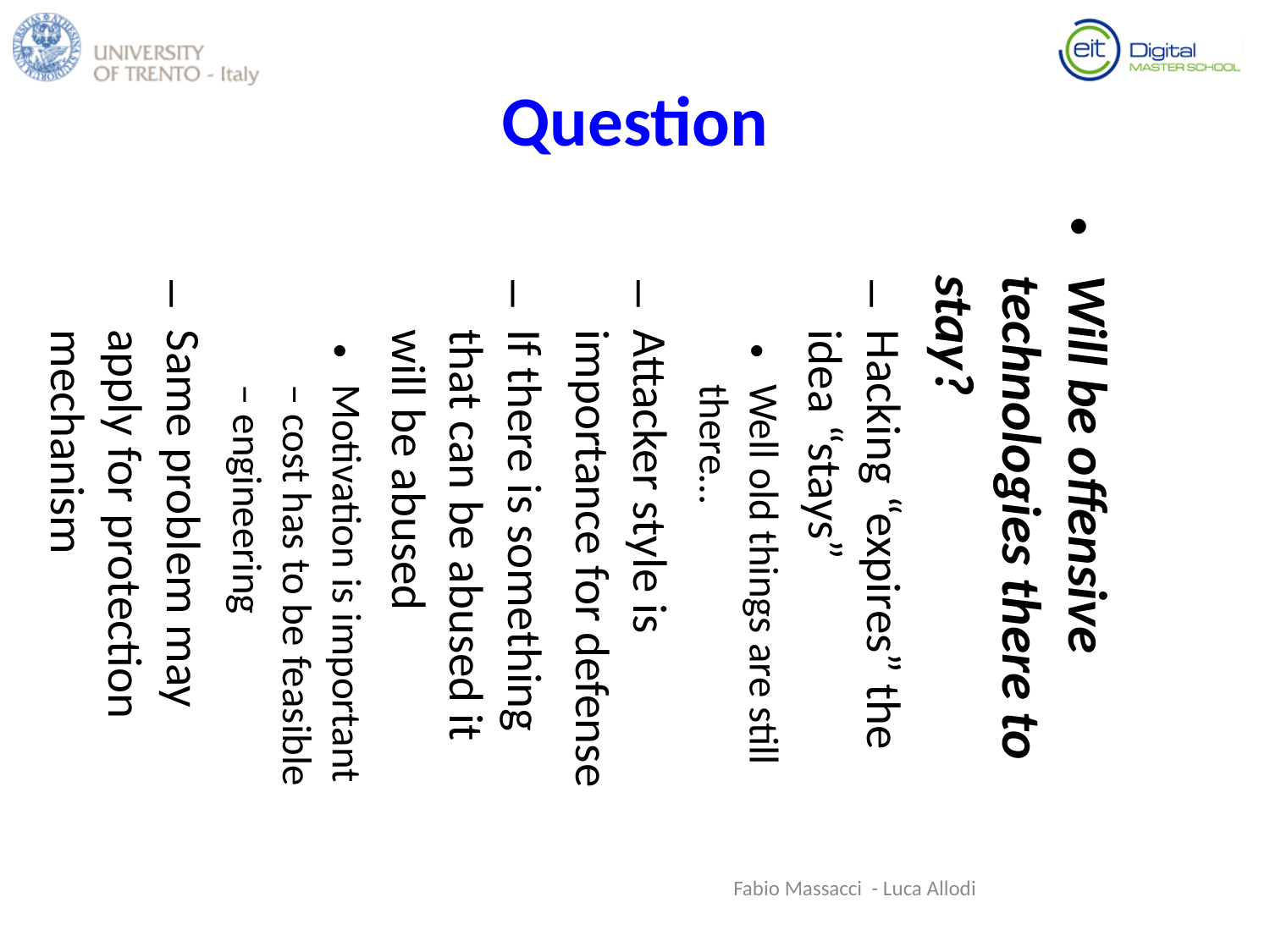

# Question
Will be offensive technologies there to stay?
Hacking “expires” the idea “stays”
Well old things are still there…
Attacker style is importance for defense
If there is something that can be abused it will be abused
Motivation is important – cost has to be feasible – engineering
Same problem may apply for protection mechanism
Fabio Massacci  - Luca Allodi